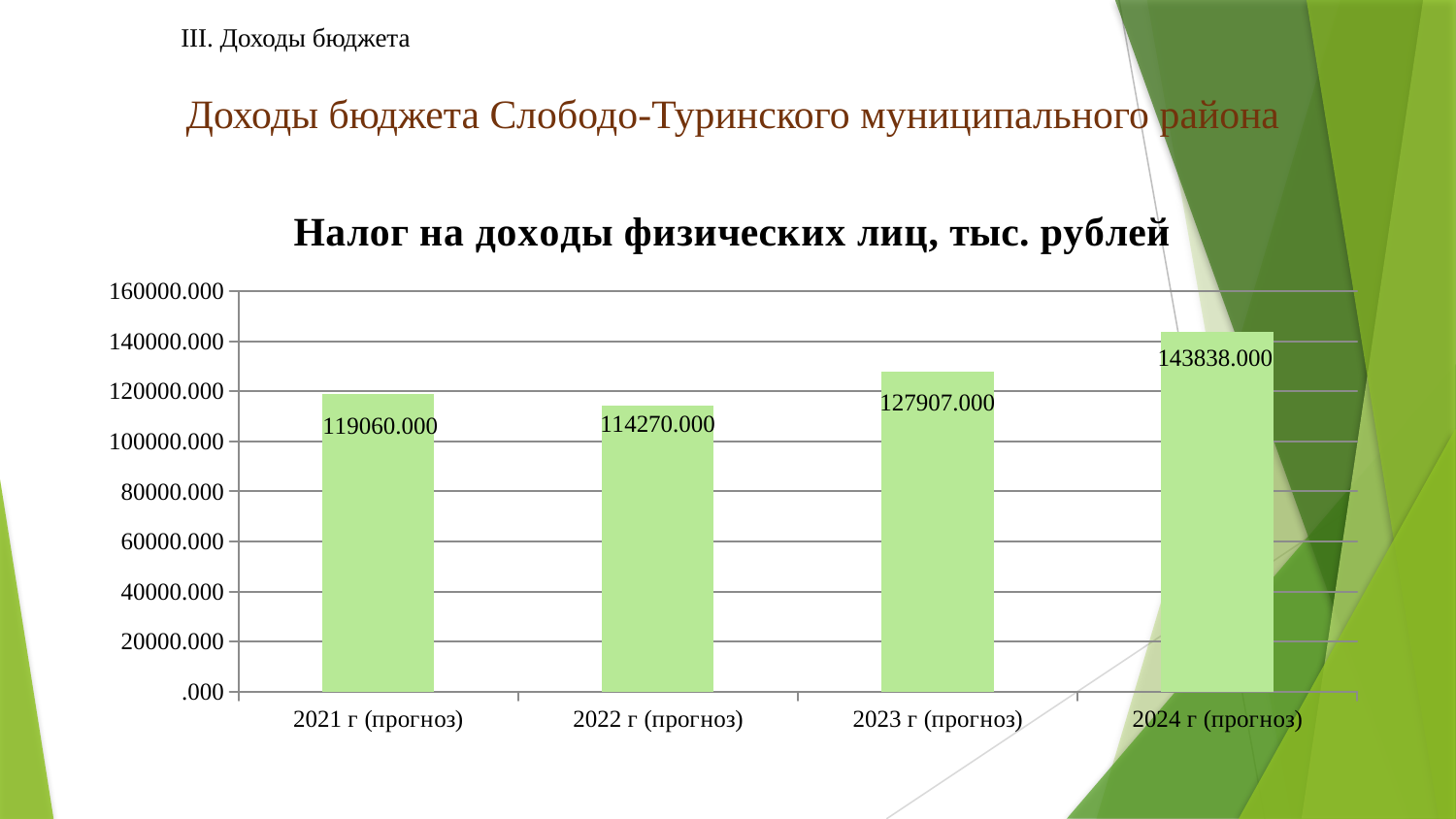

III. Доходы бюджета
Доходы бюджета Слободо-Туринского муниципального района

### Chart: Налог на доходы физических лиц, тыс. рублей

| Category | Налог на доходы физических лиц, тыс. руб. |
|---|---|
| 2021 г (прогноз) | 119060.0 |
| 2022 г (прогноз) | 114270.0 |
| 2023 г (прогноз) | 127907.0 |
| 2024 г (прогноз) | 143838.0 |